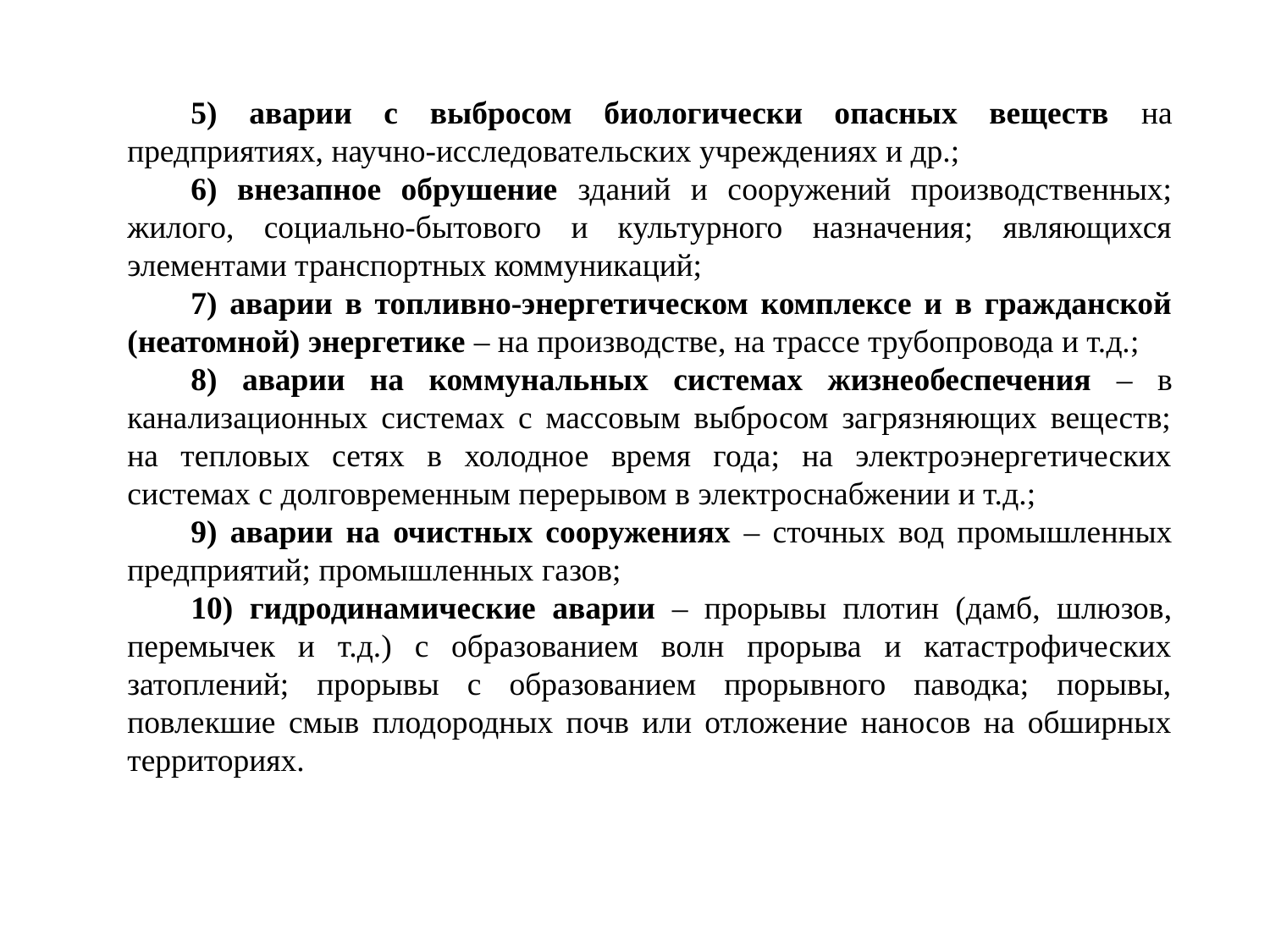

5) аварии с выбросом биологически опасных веществ на предприятиях, научно-исследовательских учреждениях и др.;
6) внезапное обрушение зданий и сооружений производственных; жилого, социально-бытового и культурного назначения; являющихся элементами транспортных коммуникаций;
7) аварии в топливно-энергетическом комплексе и в гражданской (неатомной) энергетике – на производстве, на трассе трубопровода и т.д.;
8) аварии на коммунальных системах жизнеобеспечения – в канализационных системах с массовым выбросом загрязняющих веществ; на тепловых сетях в холодное время года; на электроэнергетических системах с долговременным перерывом в электроснабжении и т.д.;
9) аварии на очистных сооружениях – сточных вод промышленных предприятий; промышленных газов;
10) гидродинамические аварии – прорывы плотин (дамб, шлюзов, перемычек и т.д.) с образованием волн прорыва и катастрофических затоплений; прорывы с образованием прорывного паводка; порывы, повлекшие смыв плодородных почв или отложение наносов на обширных территориях.